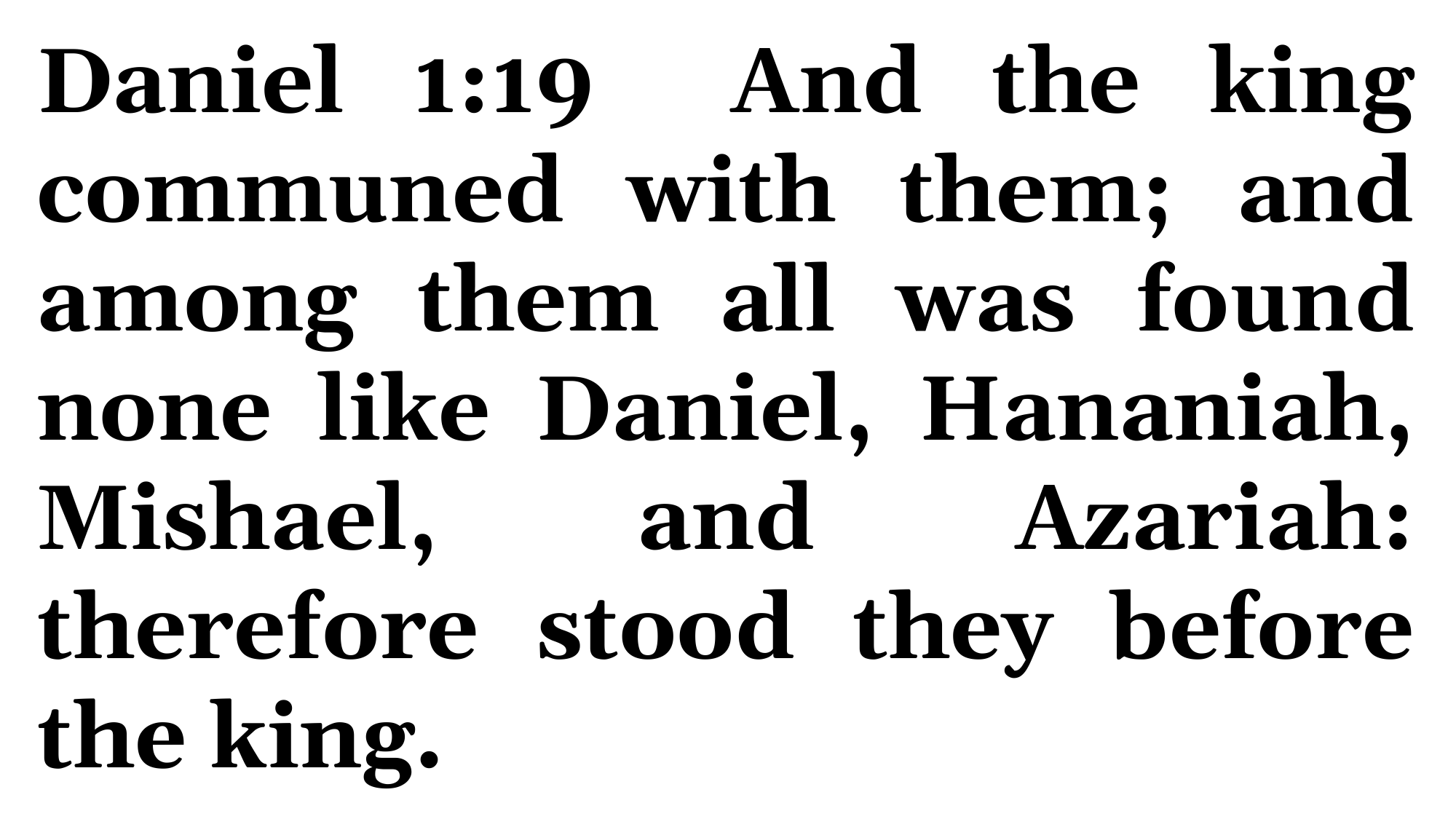

Daniel 1:19  And the king communed with them; and among them all was found none like Daniel, Hananiah, Mishael, and Azariah: therefore stood they before the king.